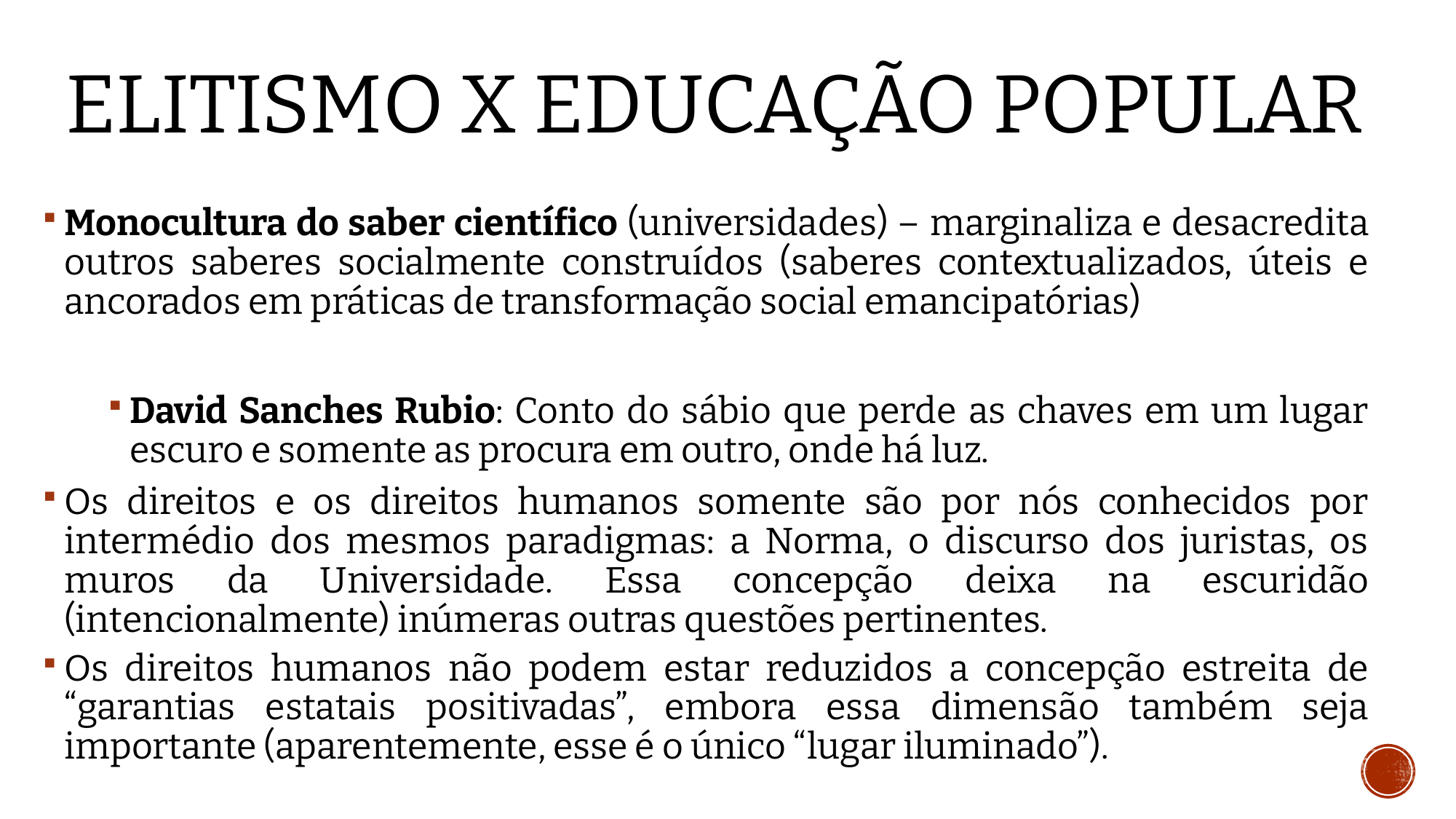

# Elitismo x educação popular

Monocultura do saber científico (universidades) – marginaliza e desacredita outros saberes socialmente construídos (saberes contextualizados, úteis e ancorados em práticas de transformação social emancipatórias)

David Sanches Rubio: Conto do sábio que perde as chaves em um lugar escuro e somente as procura em outro, onde há luz.
Os direitos e os direitos humanos somente são por nós conhecidos por intermédio dos mesmos paradigmas: a Norma, o discurso dos juristas, os muros da Universidade. Essa concepção deixa na escuridão (intencionalmente) inúmeras outras questões pertinentes.
Os direitos humanos não podem estar reduzidos a concepção estreita de “garantias estatais positivadas”, embora essa dimensão também seja importante (aparentemente, esse é o único “lugar iluminado”).